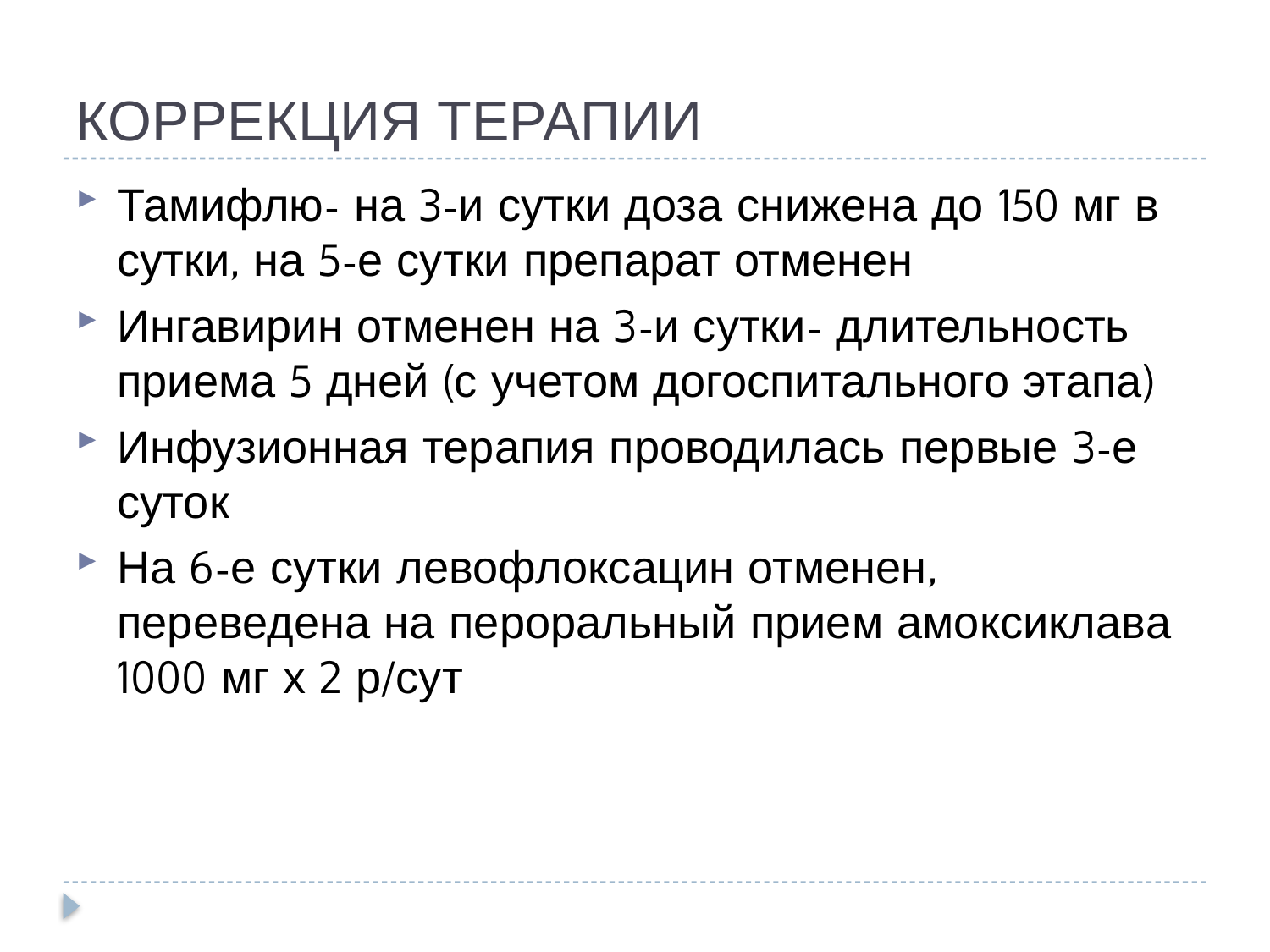

# КОРРЕКЦИЯ ТЕРАПИИ
Тамифлю- на 3-и сутки доза снижена до 150 мг в сутки, на 5-е сутки препарат отменен
Ингавирин отменен на 3-и сутки- длительность приема 5 дней (с учетом догоспитального этапа)
Инфузионная терапия проводилась первые 3-е суток
На 6-е сутки левофлоксацин отменен, переведена на пероральный прием амоксиклава 1000 мг х 2 р/сут